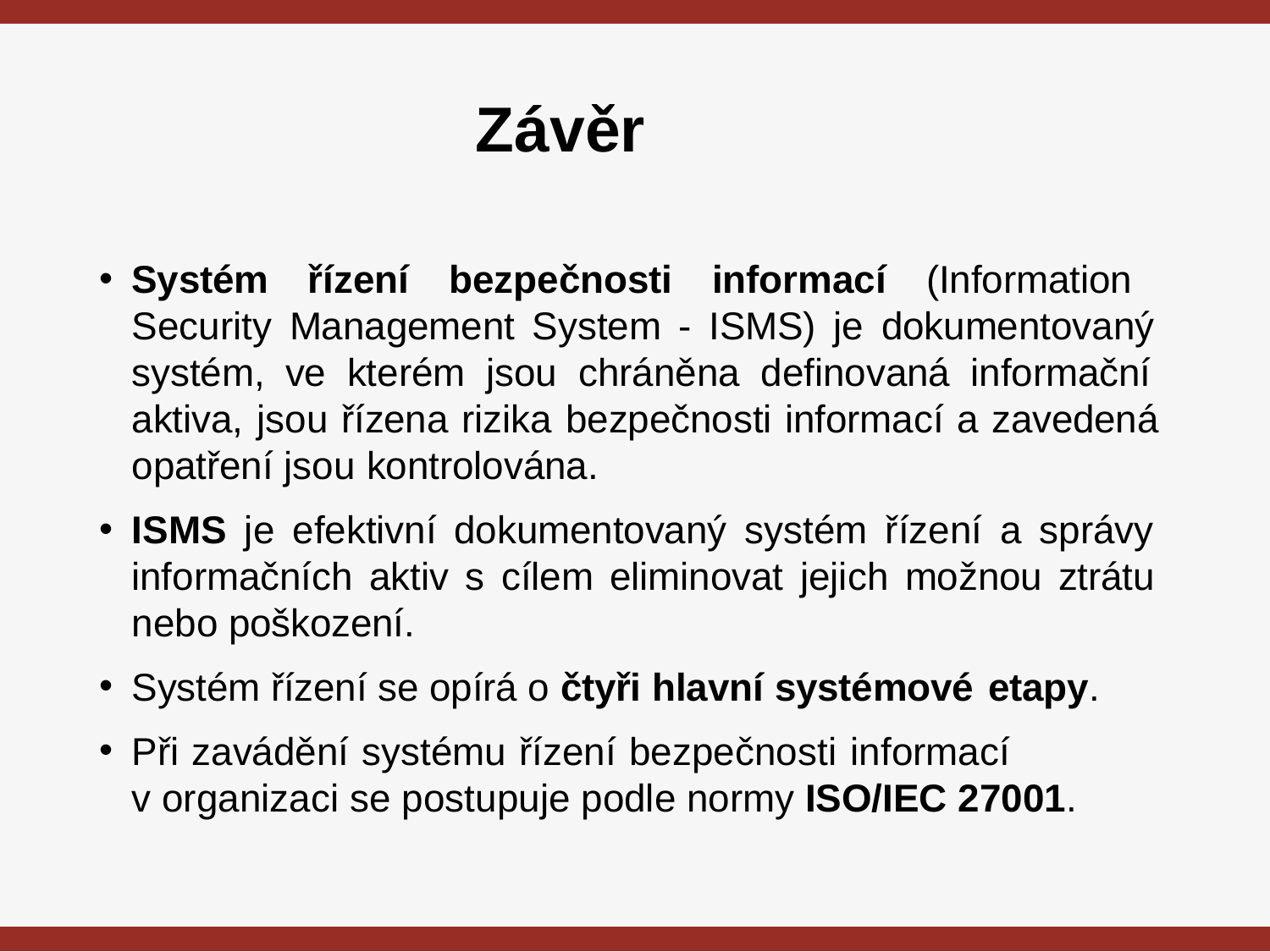

# Závěr
Systém řízení bezpečnosti informací (Information  Security Management System - ISMS) je dokumentovaný  systém, ve kterém jsou chráněna definovaná informační  aktiva, jsou řízena rizika bezpečnosti informací a zavedená  opatření jsou kontrolována.
ISMS je efektivní dokumentovaný systém řízení a správy  informačních aktiv s cílem eliminovat jejich možnou ztrátu  nebo poškození.
Systém řízení se opírá o čtyři hlavní systémové etapy.
Při zavádění systému řízení bezpečnosti informací               v organizaci se postupuje podle normy ISO/IEC 27001.